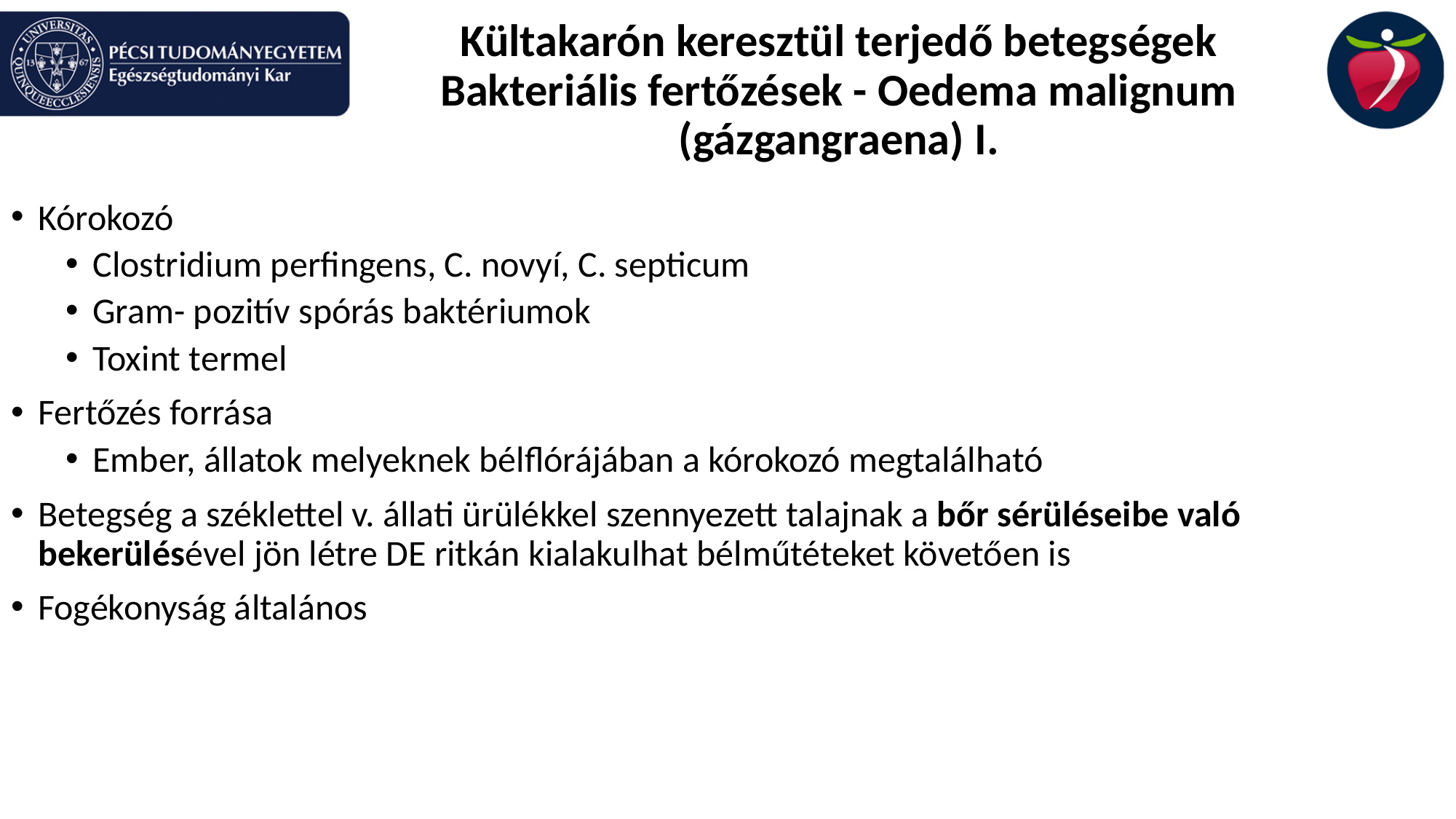

# Kültakarón keresztül terjedő betegségek Bakteriális fertőzések - Oedema malignum (gázgangraena) I.

Kórokozó
Clostridium perfingens, C. novyí, C. septicum
Gram- pozitív spórás baktériumok
Toxint termel
Fertőzés forrása
Ember, állatok melyeknek bélflórájában a kórokozó megtalálható
Betegség a széklettel v. állati ürülékkel szennyezett talajnak a bőr sérüléseibe való bekerülésével jön létre DE ritkán kialakulhat bélműtéteket követően is
Fogékonyság általános